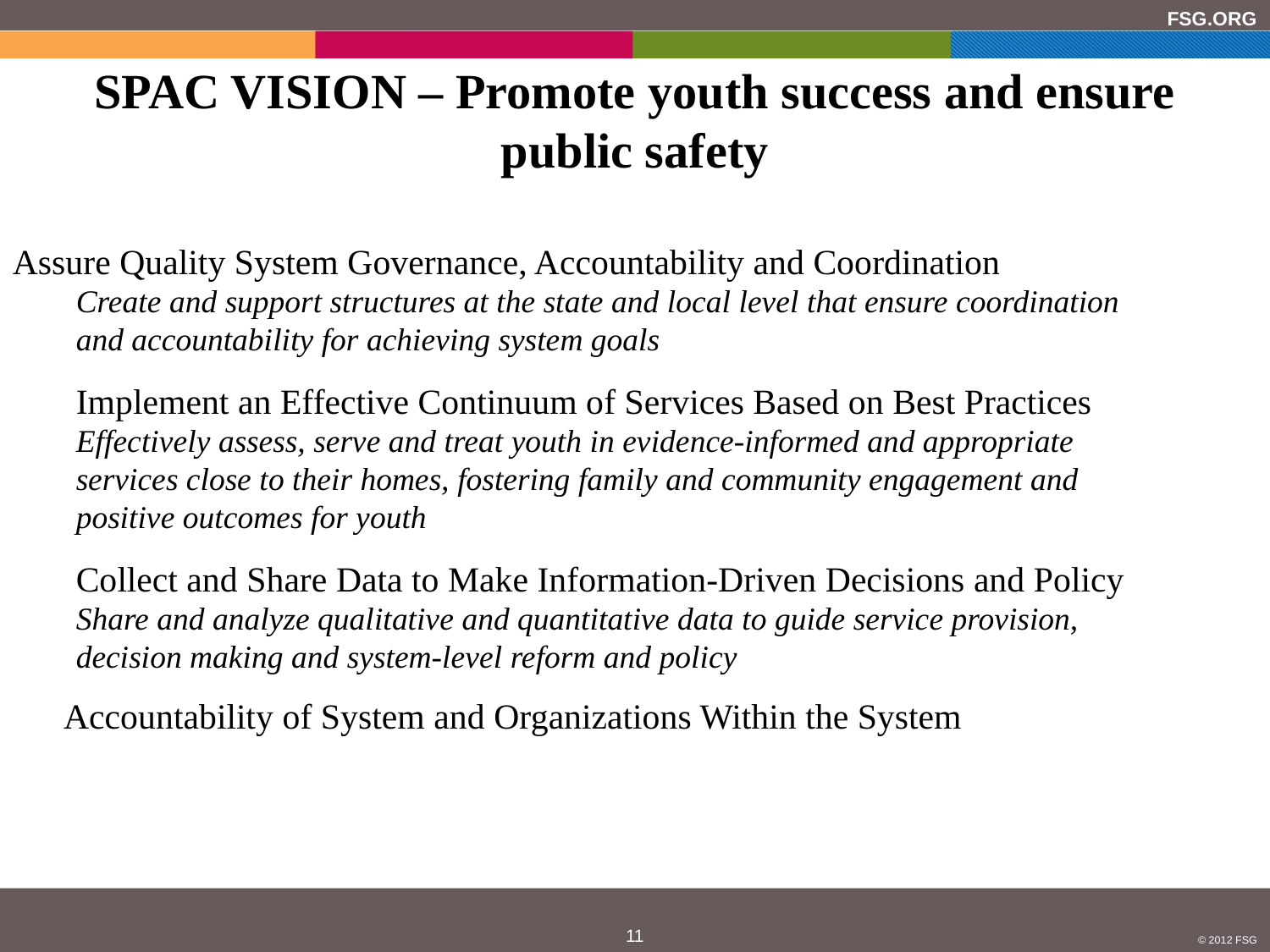

# SPAC VISION – Promote youth success and ensure public safety
Assure Quality System Governance, Accountability and Coordination
Create and support structures at the state and local level that ensure coordination and accountability for achieving system goals

Implement an Effective Continuum of Services Based on Best Practices
Effectively assess, serve and treat youth in evidence-informed and appropriate services close to their homes, fostering family and community engagement and positive outcomes for youth

Collect and Share Data to Make Information-Driven Decisions and Policy
Share and analyze qualitative and quantitative data to guide service provision, decision making and system-level reform and policy

Accountability of System and Organizations Within the System